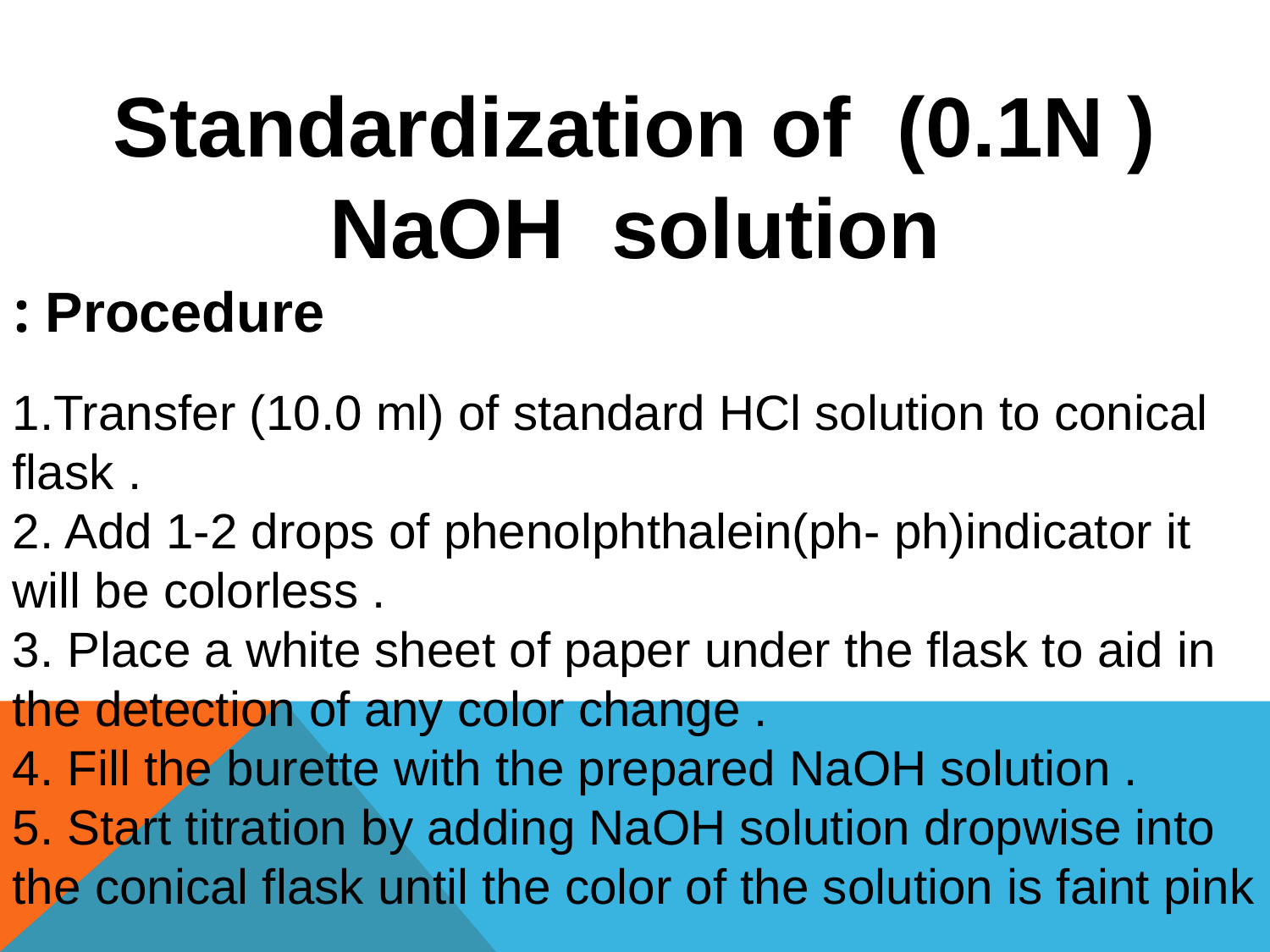

Standardization of  (0.1N ) NaOH  solution
Procedure :

1.Transfer (10.0 ml) of standard HCl solution to conical flask .
2. Add 1-2 drops of phenolphthalein(ph- ph)indicator it will be colorless .
3. Place a white sheet of paper under the flask to aid in the detection of any color change .
4. Fill the burette with the prepared NaOH solution .
5. Start titration by adding NaOH solution dropwise into the conical flask until the color of the solution is faint pink